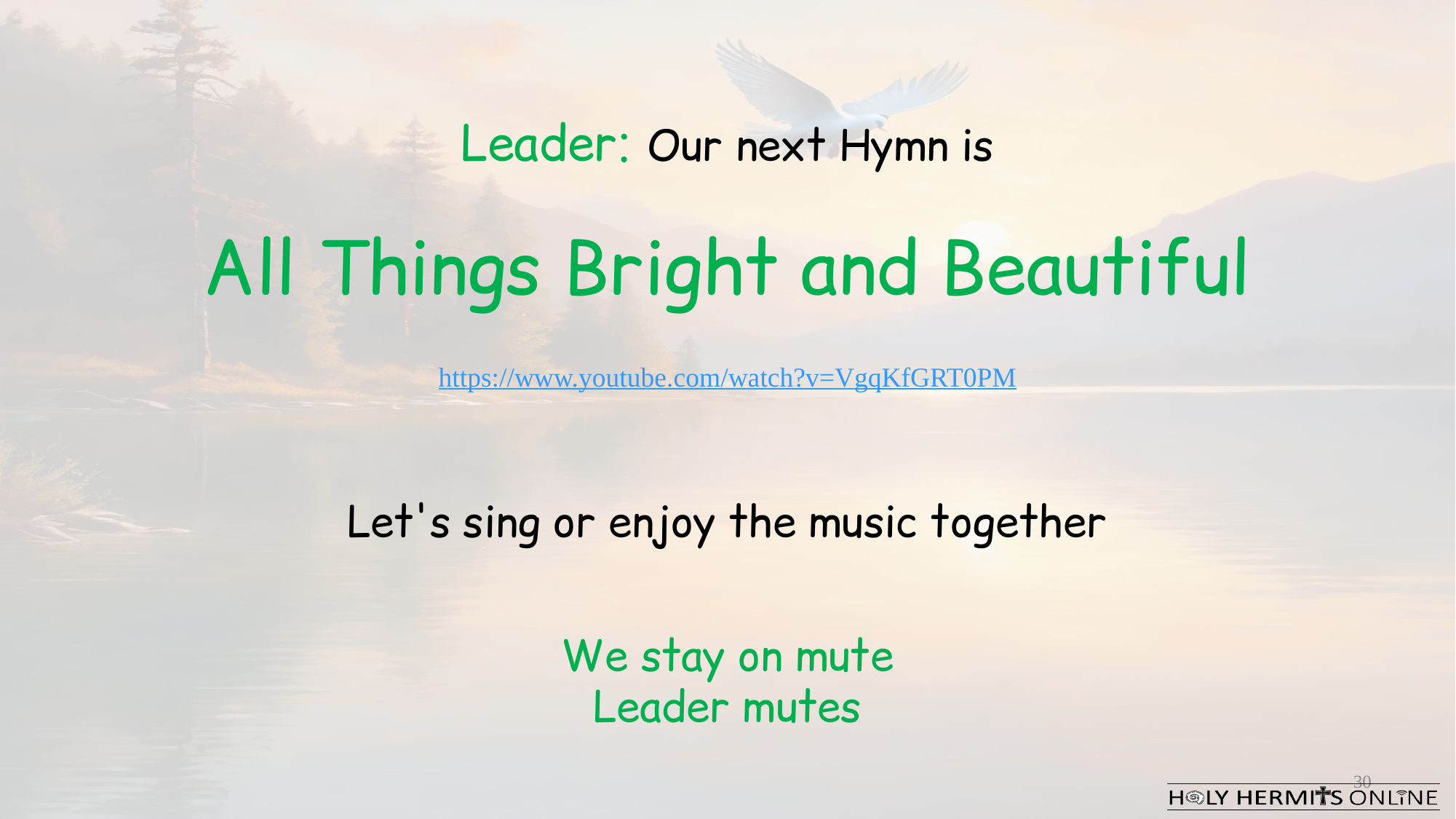

Leader: Our next Hymn is

All Things Bright and Beautiful

https://www.youtube.com/watch?v=VgqKfGRT0PM

Let's sing or enjoy the music together

We stay on mute
Leader mutes
30